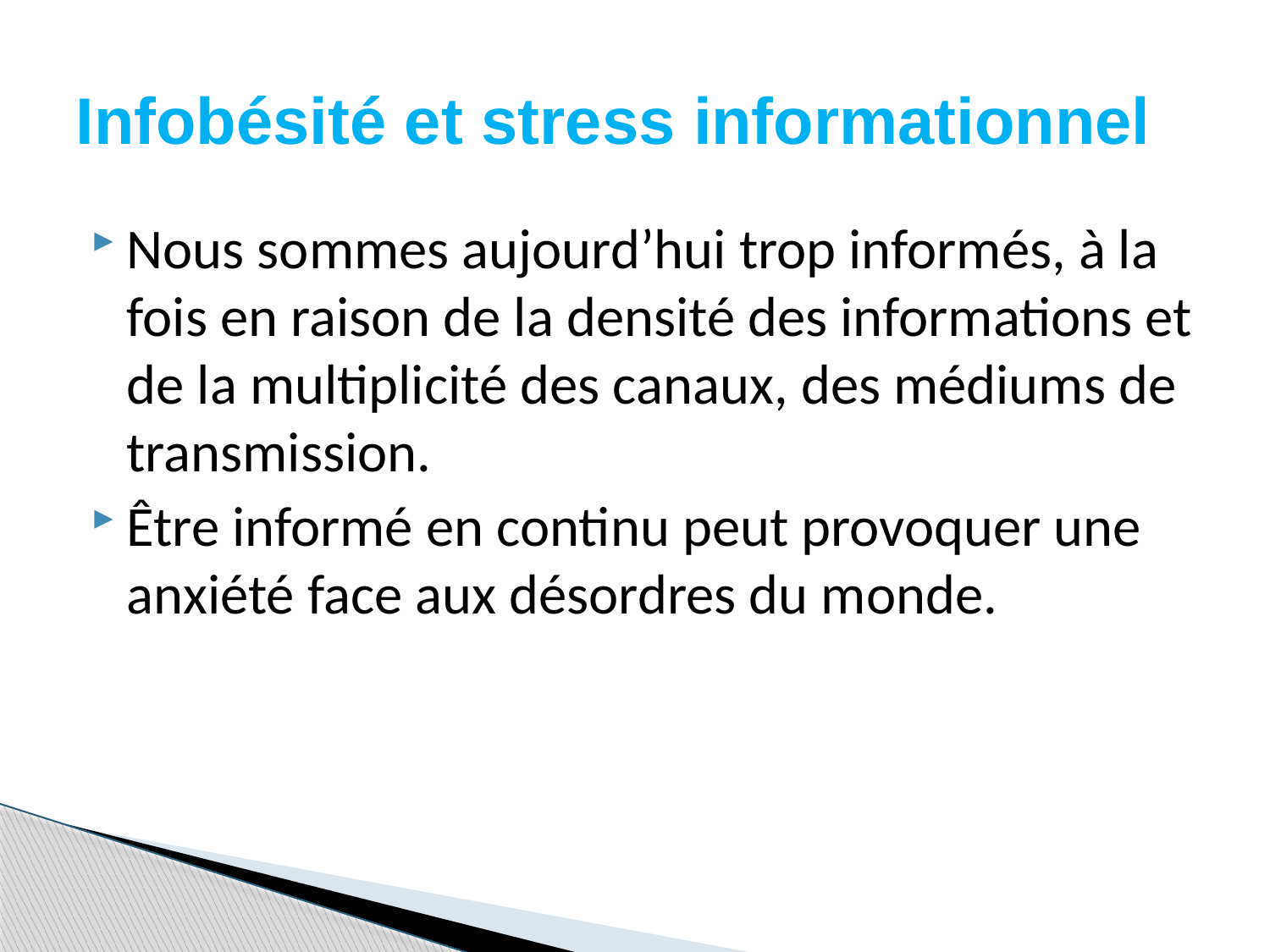

# Infobésité et stress informationnel
Nous sommes aujourd’hui trop informés, à la fois en raison de la densité des informations et de la multiplicité des canaux, des médiums de transmission.
Être informé en continu peut provoquer une anxiété face aux désordres du monde.